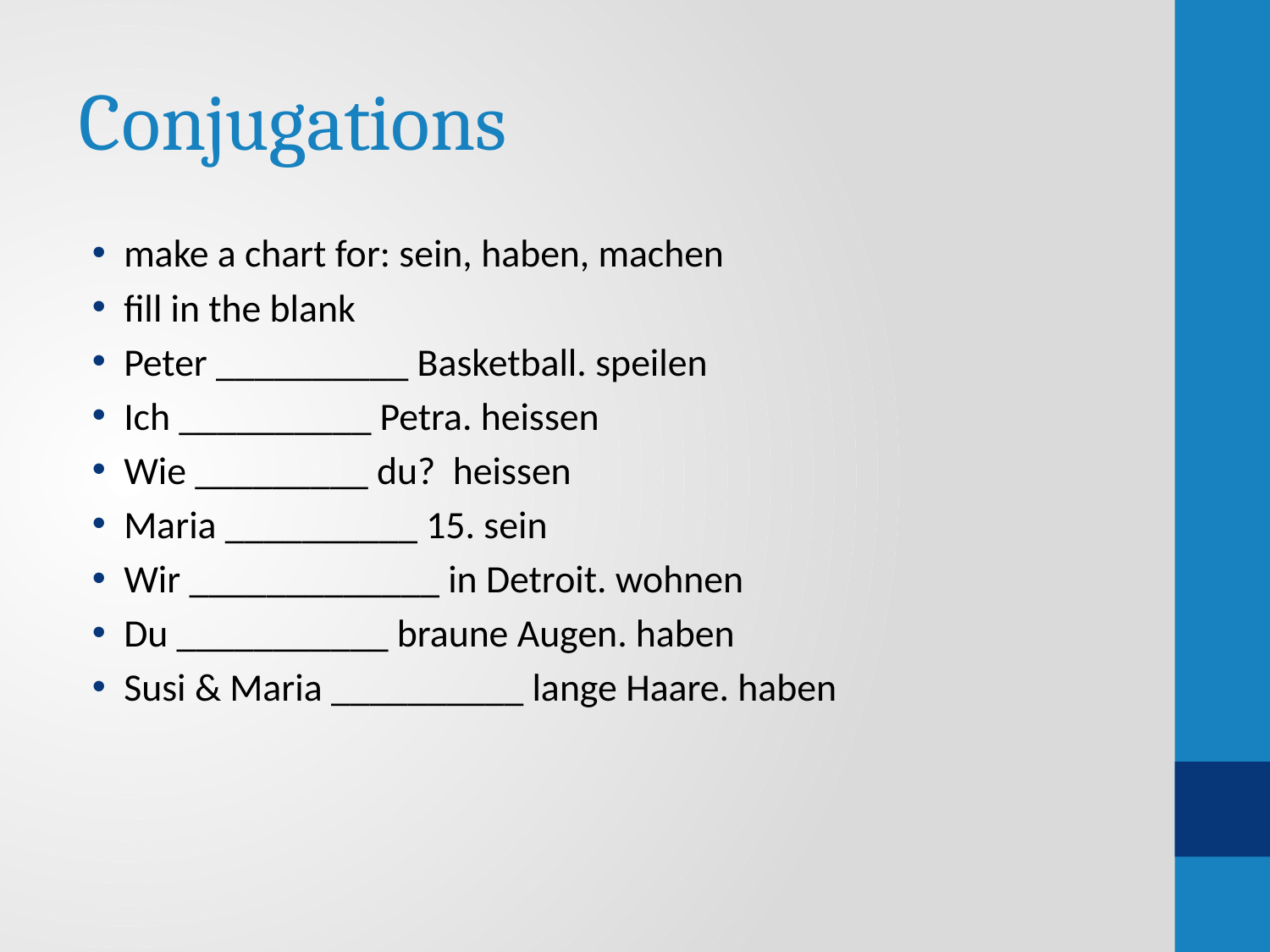

# Conjugations
make a chart for: sein, haben, machen
fill in the blank
Peter __________ Basketball. speilen
Ich __________ Petra. heissen
Wie _________ du?  heissen
Maria __________ 15. sein
Wir _____________ in Detroit. wohnen
Du ___________ braune Augen. haben
Susi & Maria __________ lange Haare. haben